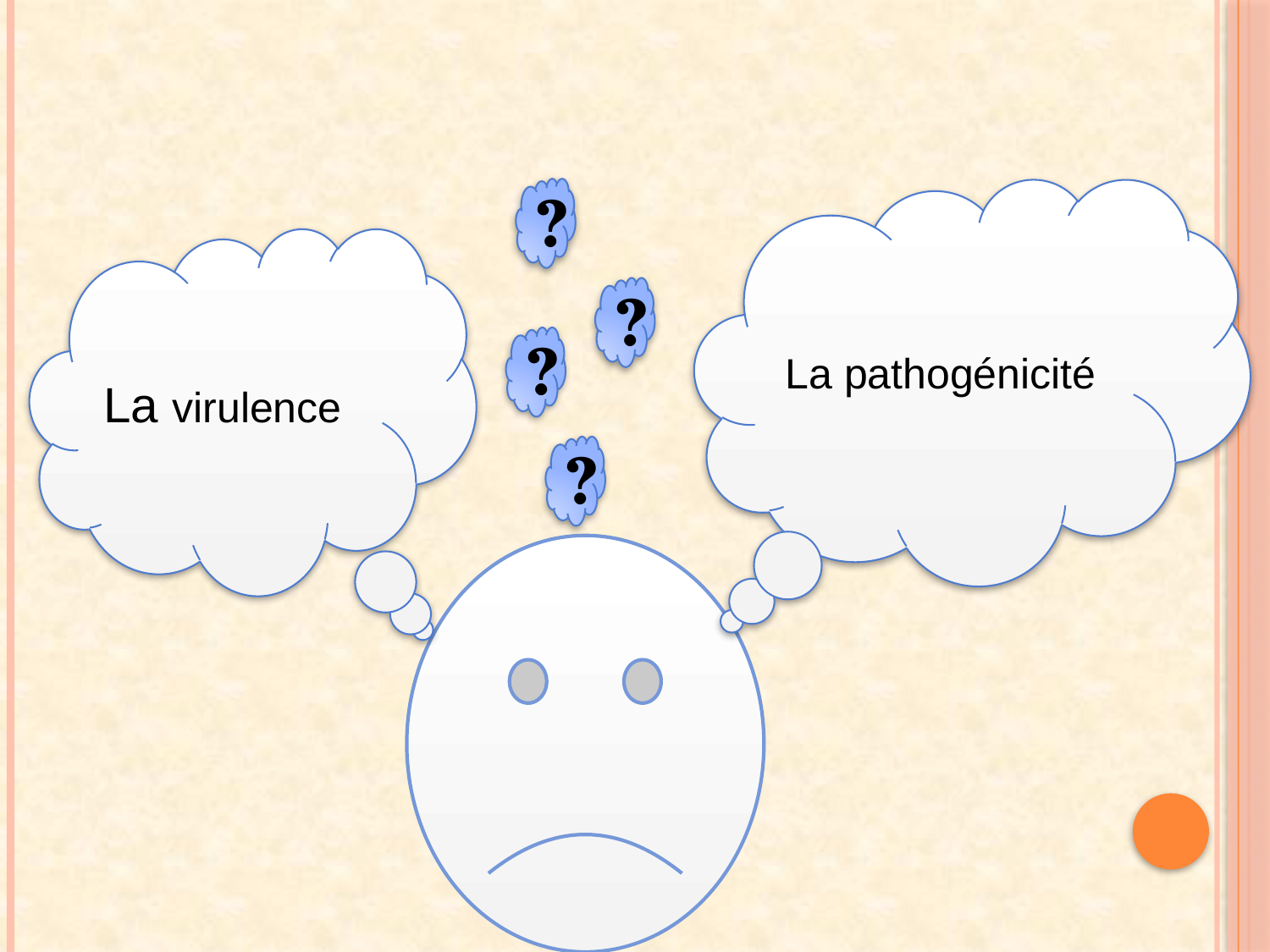

?
La pathogénicité
La virulence
?
?
?